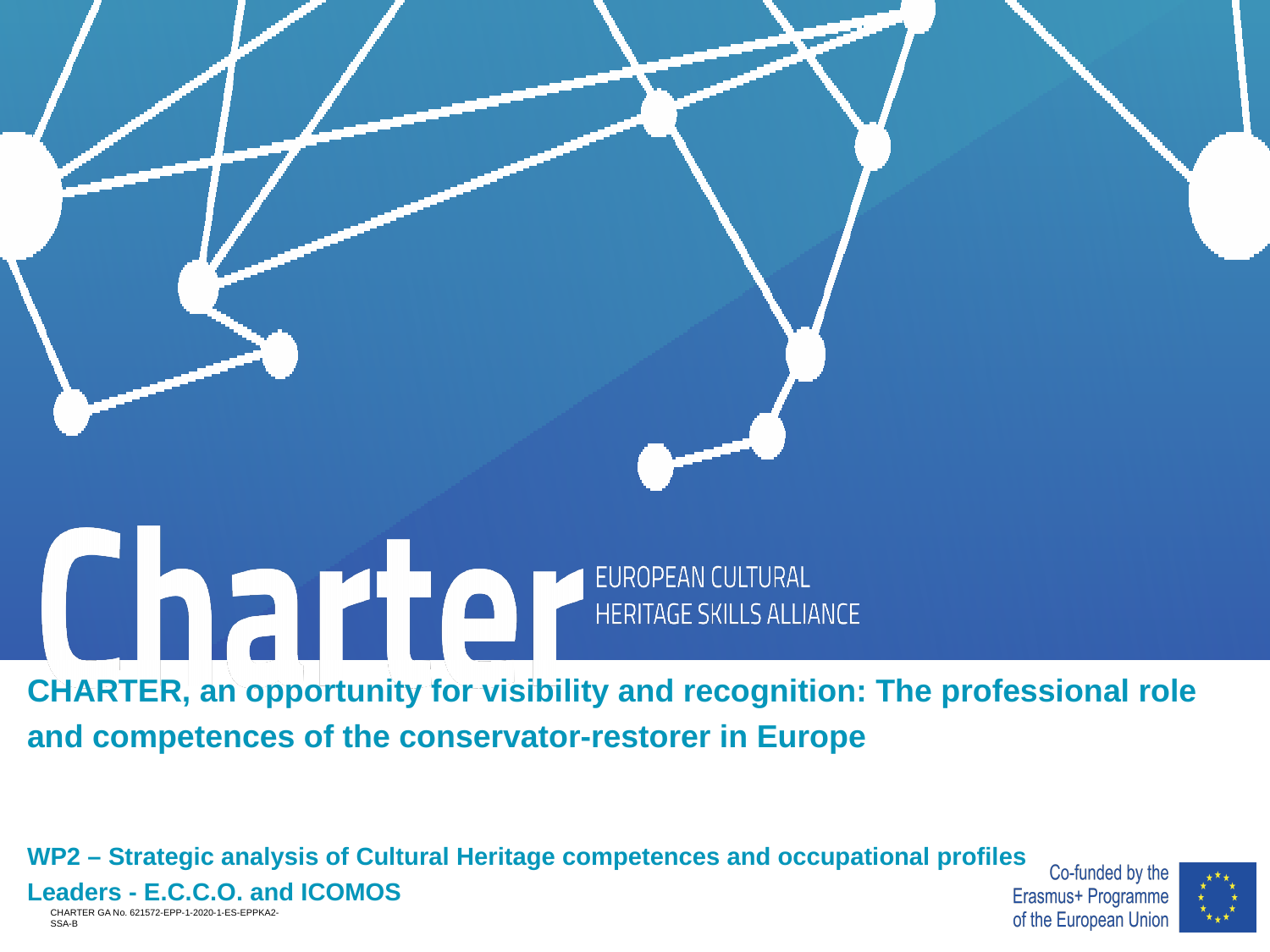

CHARTER, an opportunity for visibility and recognition: The professional role and competences of the conservator-restorer in Europe

WP2 – Strategic analysis of Cultural Heritage competences and occupational profiles
Leaders - E.C.C.O. and ICOMOS